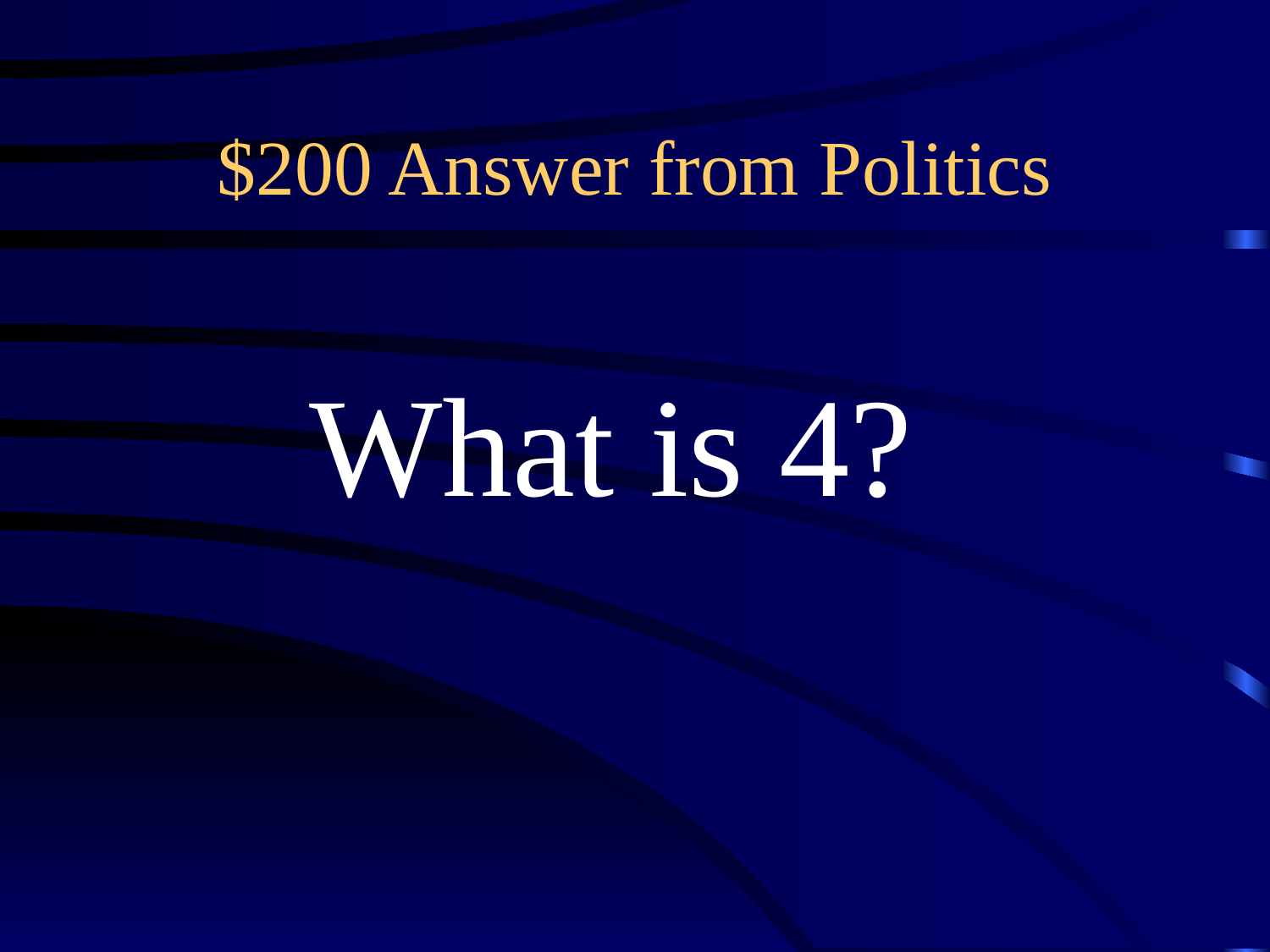

# $200 Answer from Politics
What is 4?